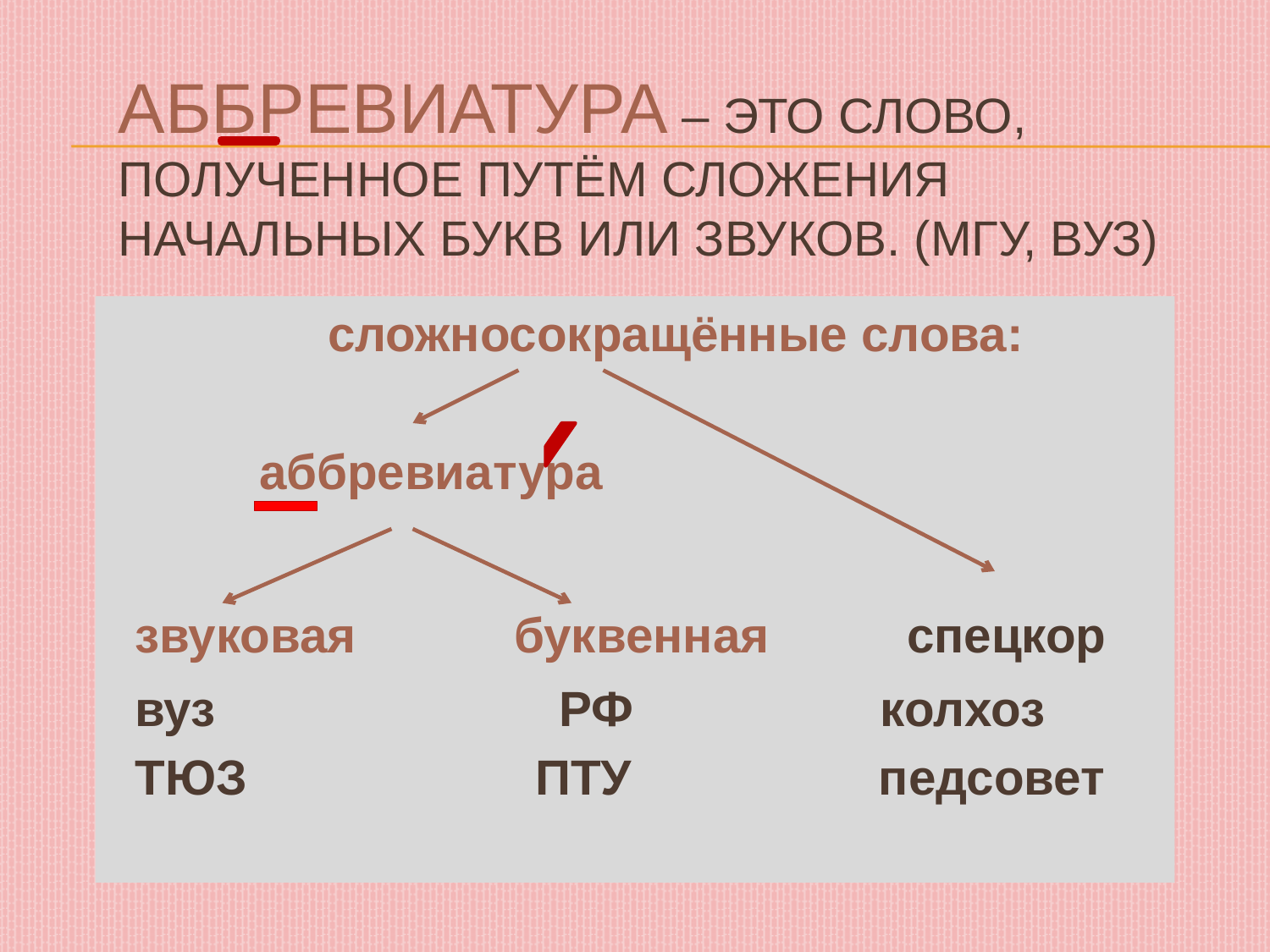

# Аббревиатура – это слово, полученное путём сложения начальных букв или звуков. (МГУ, вуз)

                сложносокращённые слова:

           аббревиатура

  звуковая        буквенная          спецкор
  вуз                         РФ                  колхоз
  ТЮЗ                     ПТУ                  педсовет